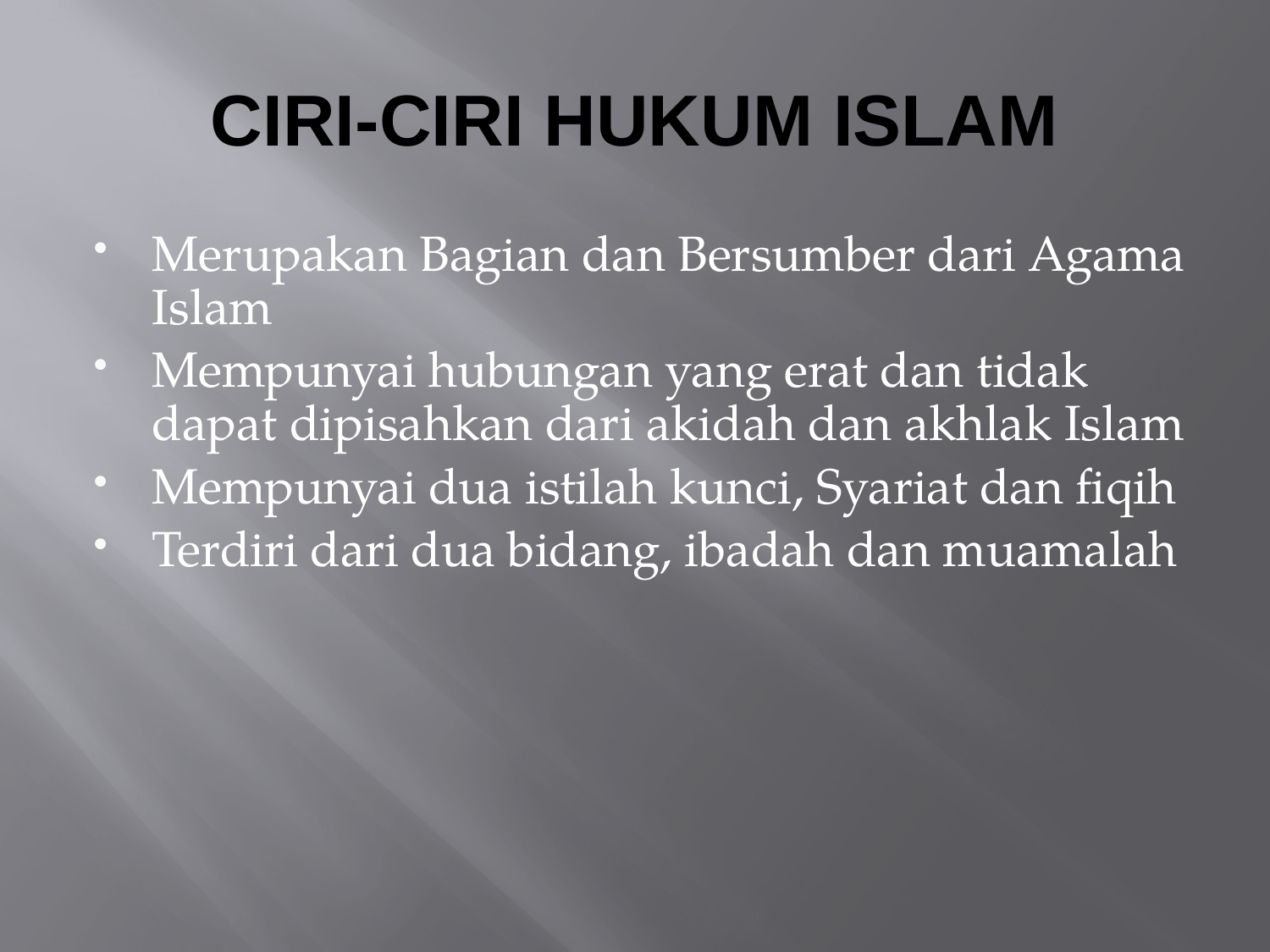

# CIRI-CIRI HUKUM ISLAM
Merupakan Bagian dan Bersumber dari Agama Islam
Mempunyai hubungan yang erat dan tidak dapat dipisahkan dari akidah dan akhlak Islam
Mempunyai dua istilah kunci, Syariat dan fiqih
Terdiri dari dua bidang, ibadah dan muamalah